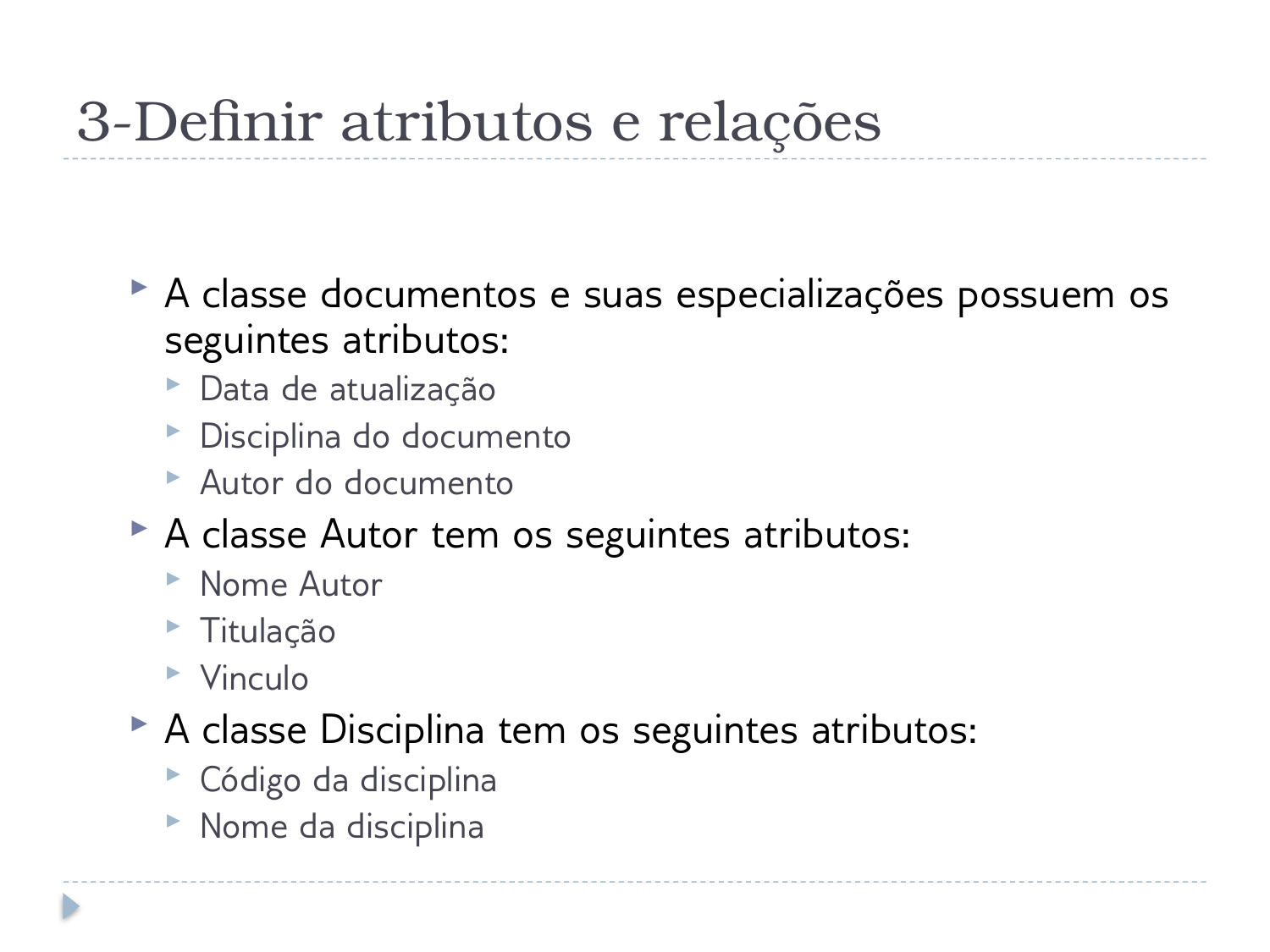

# 3-Definir atributos e relações
A classe documentos e suas especializações possuem os seguintes atributos:
Data de atualização
Disciplina do documento
Autor do documento
A classe Autor tem os seguintes atributos:
Nome Autor
Titulação
Vinculo
A classe Disciplina tem os seguintes atributos:
Código da disciplina
Nome da disciplina